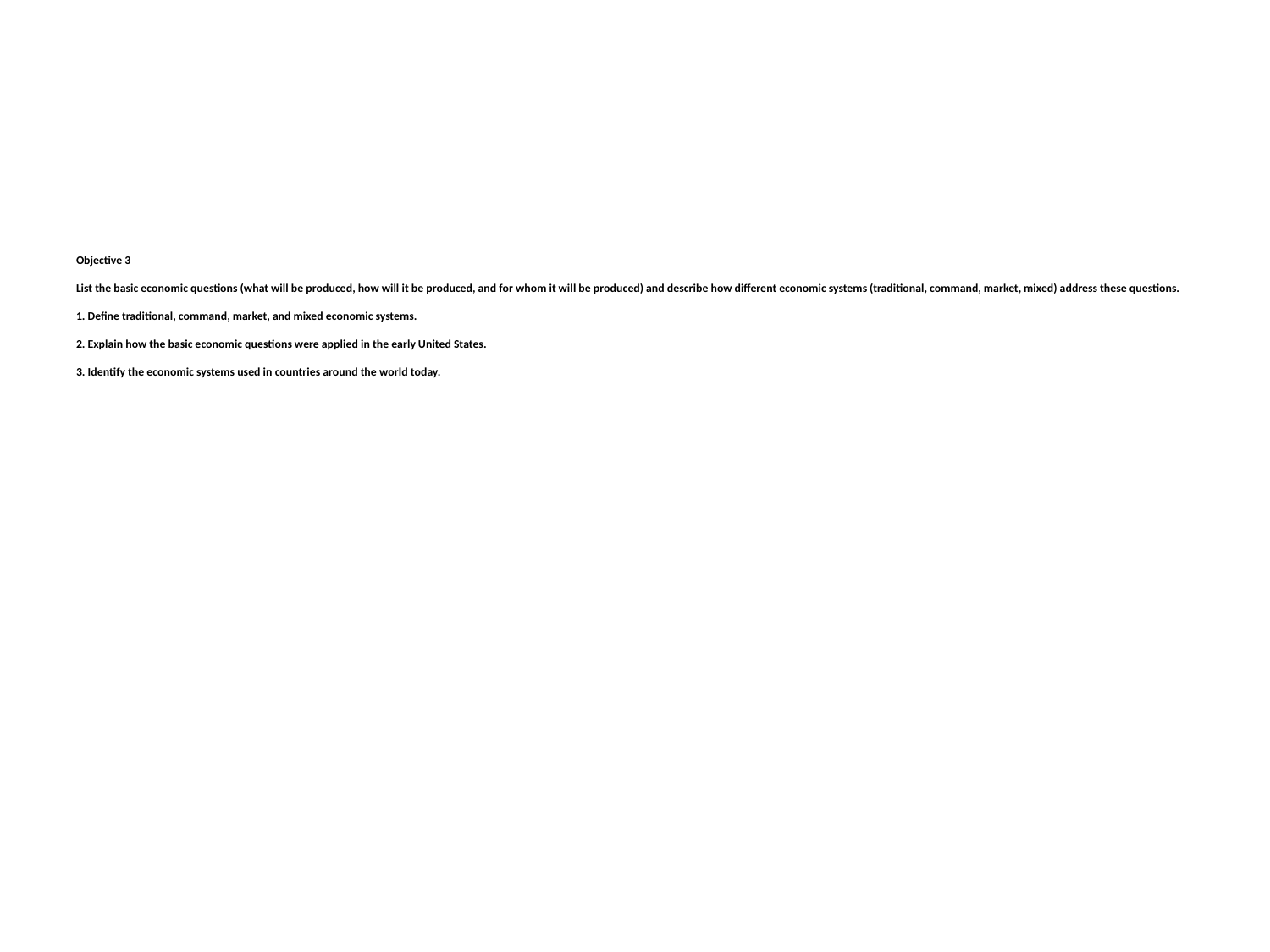

# Objective 3  List the basic economic questions (what will be produced, how will it be produced, and for whom it will be produced) and describe how different economic systems (traditional, command, market, mixed) address these questions. 1. Define traditional, command, market, and mixed economic systems.  2. Explain how the basic economic questions were applied in the early United States.  3. Identify the economic systems used in countries around the world today.